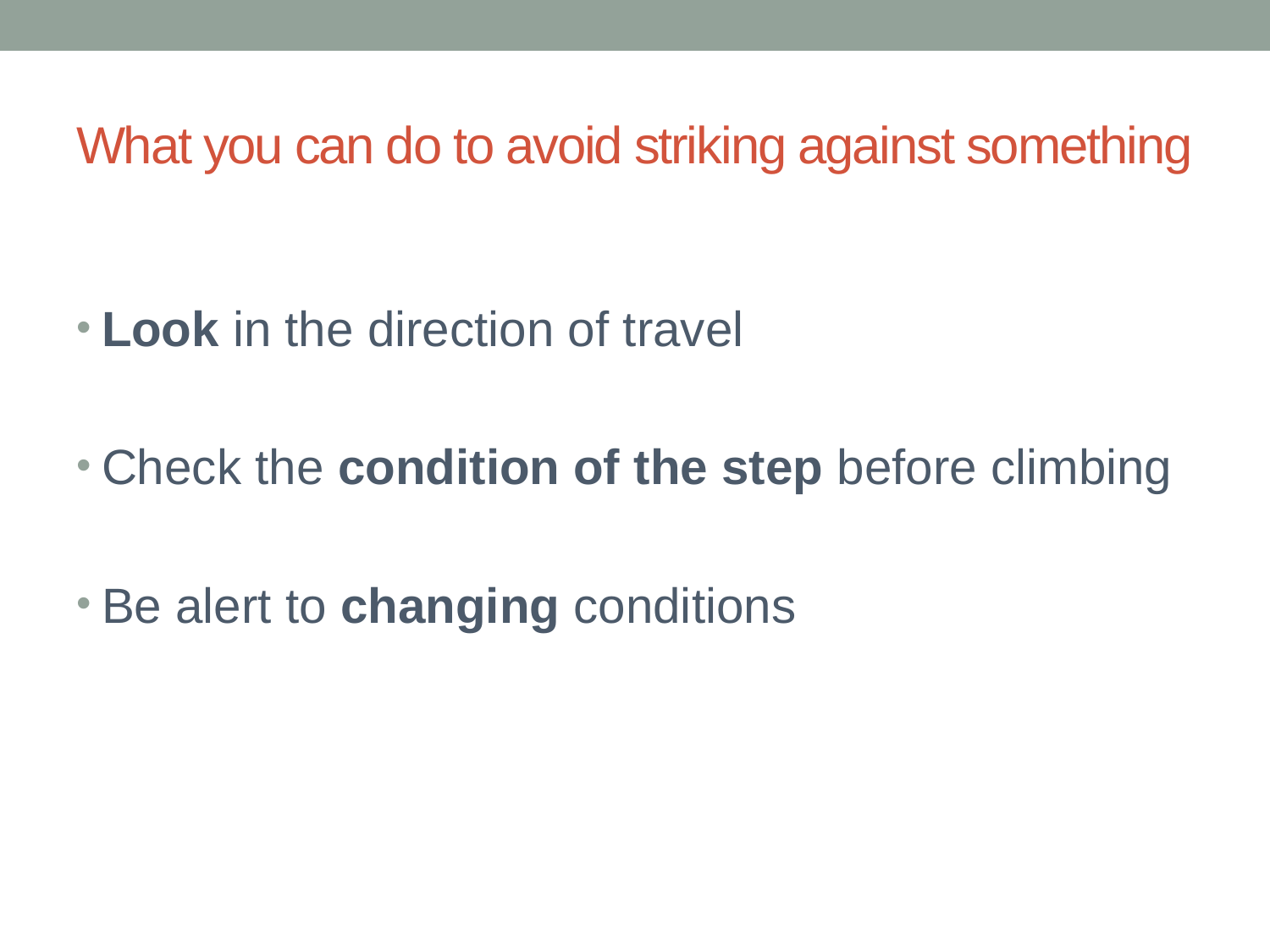

# What you can do to avoid striking against something

Look in the direction of travel

Check the condition of the step before climbing

Be alert to changing conditions